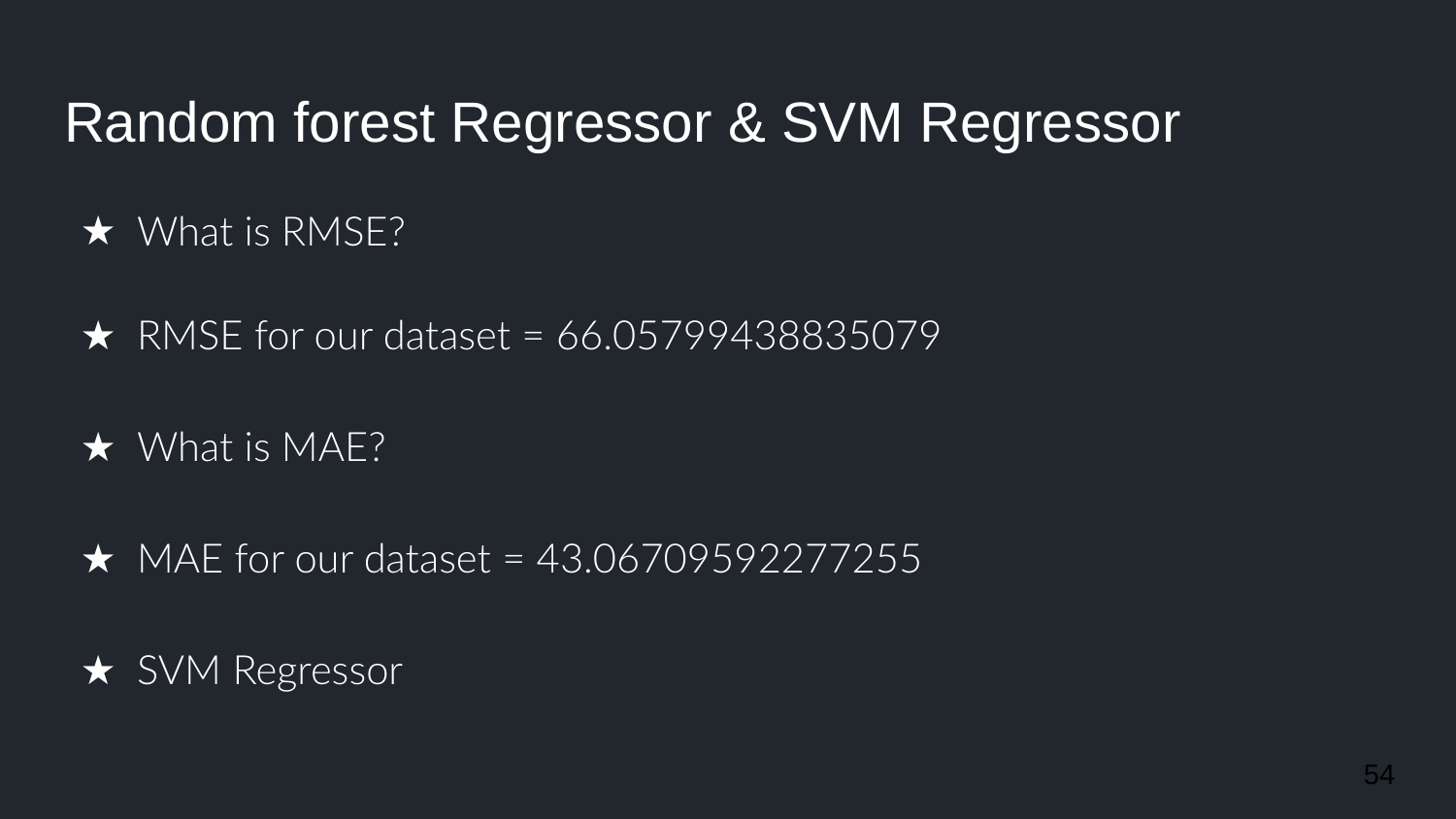

# Random forest Regressor & SVM Regressor
What is RMSE?
RMSE for our dataset = 66.05799438835079
What is MAE?
MAE for our dataset = 43.06709592277255
SVM Regressor
54